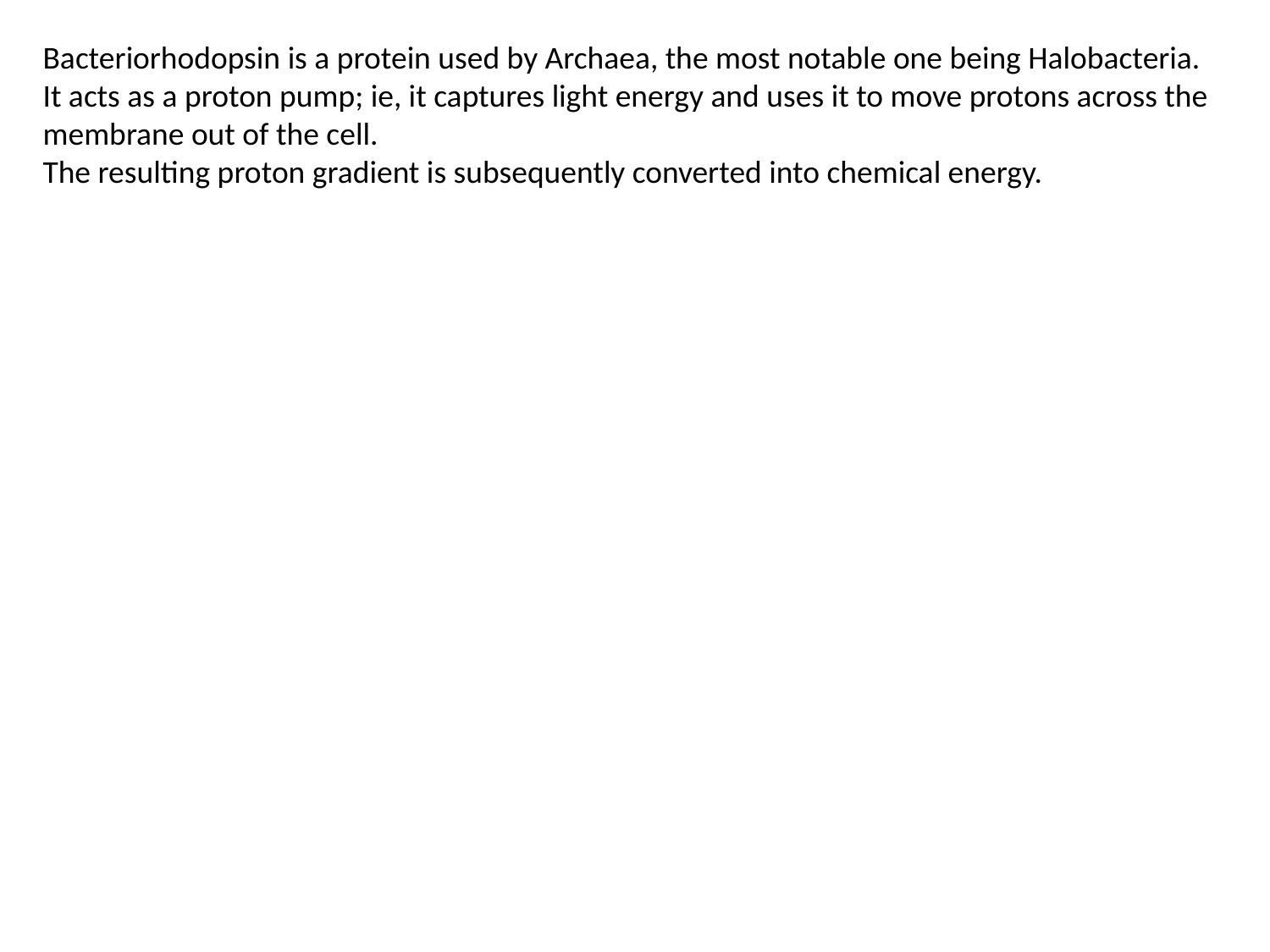

Bacteriorhodopsin is a protein used by Archaea, the most notable one being Halobacteria.
It acts as a proton pump; ie, it captures light energy and uses it to move protons across the membrane out of the cell.
The resulting proton gradient is subsequently converted into chemical energy.